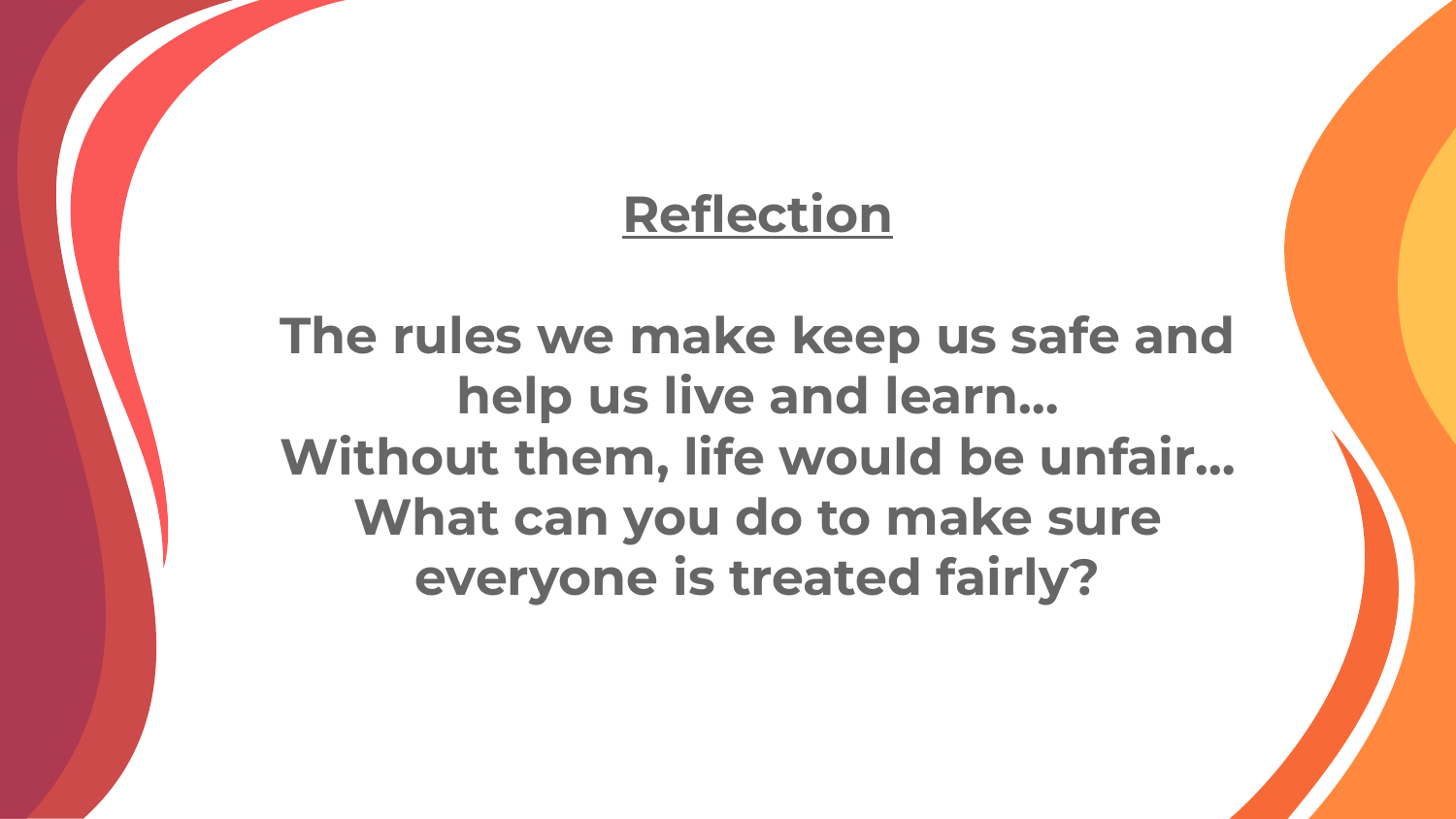

# Reflection

The rules we make keep us safe and help us live and learn…
Without them, life would be unfair…
What can you do to make sure everyone is treated fairly?